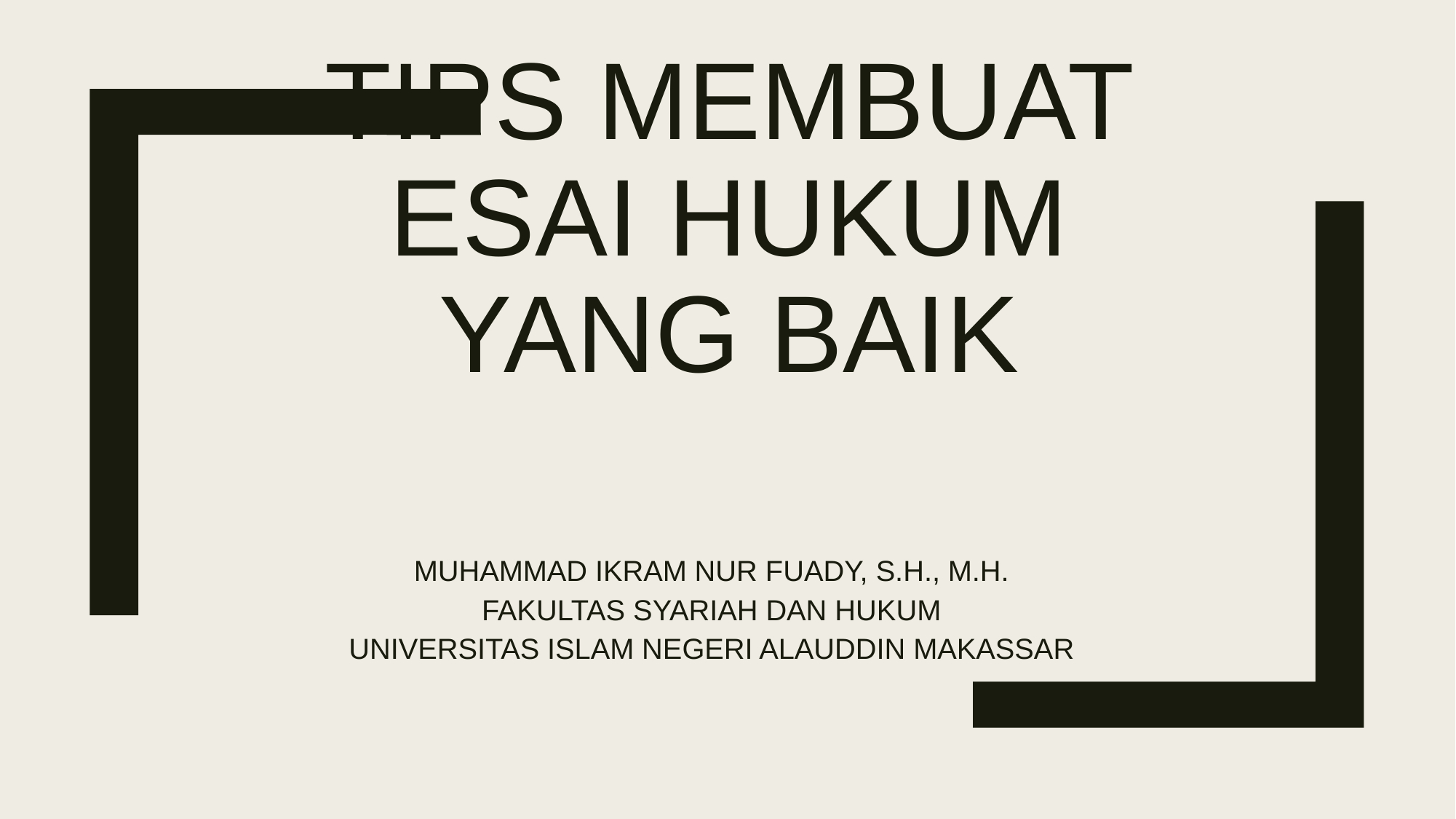

# TIPS MEMBUAT ESAI HUKUM YANG BAIK
MUHAMMAD IKRAM NUR FUADY, S.H., M.H.
FAKULTAS SYARIAH DAN HUKUM
UNIVERSITAS ISLAM NEGERI ALAUDDIN MAKASSAR